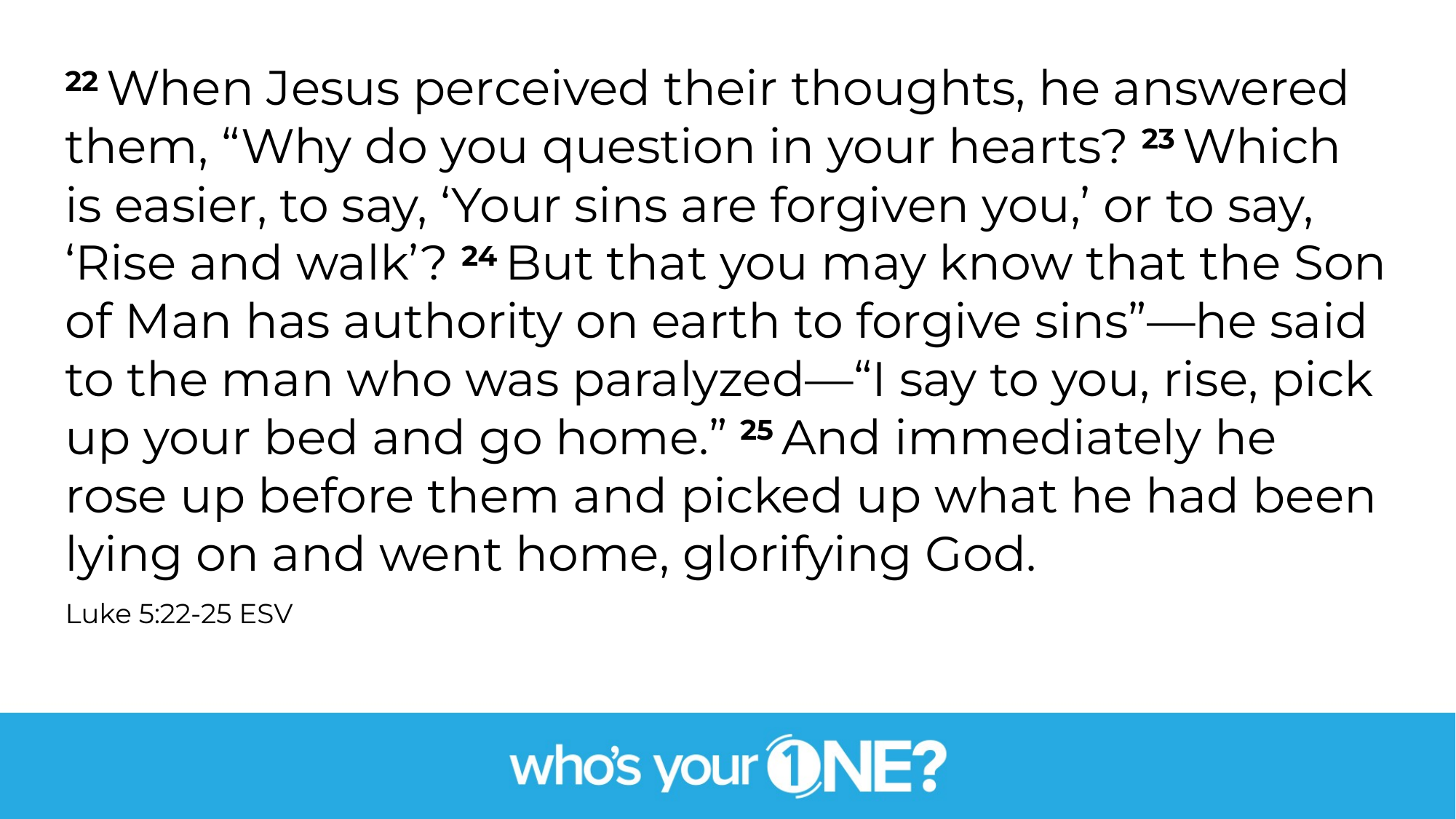

22 When Jesus perceived their thoughts, he answered them, “Why do you question in your hearts? 23 Which is easier, to say, ‘Your sins are forgiven you,’ or to say, ‘Rise and walk’? 24 But that you may know that the Son of Man has authority on earth to forgive sins”—he said to the man who was paralyzed—“I say to you, rise, pick up your bed and go home.” 25 And immediately he rose up before them and picked up what he had been lying on and went home, glorifying God.
Luke 5:22-25 ESV